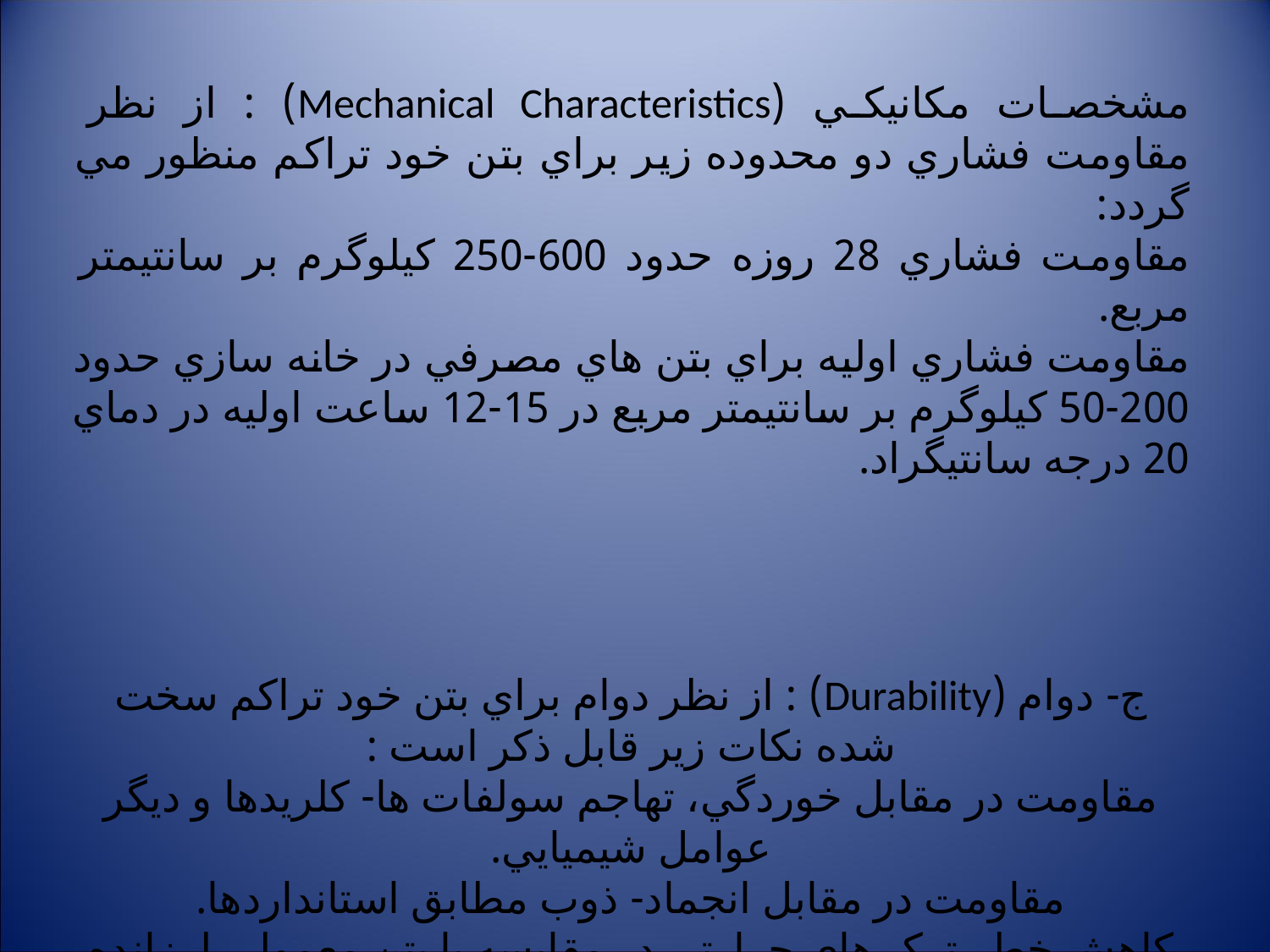

مشخصات مکانيکي (Mechanical Characteristics) : از نظر مقاومت فشاري دو محدوده زير براي بتن خود تراکم منظور مي گردد:
مقاومت فشاري 28 روزه حدود 600-250 کيلوگرم بر سانتيمتر مربع.
مقاومت فشاري اوليه براي بتن هاي مصرفي در خانه سازي حدود 200-50 کيلوگرم بر سانتيمتر مربع در 15-12 ساعت اوليه در دماي 20 درجه سانتيگراد.

ج- دوام (Durability) : از نظر دوام براي بتن خود تراکم سخت شده نکات زير قابل ذکر است :
مقاومت در مقابل خوردگي، تهاجم سولفات ها- کلريدها و ديگر عوامل شيميايي.
مقاومت در مقابل انجماد- ذوب مطابق استانداردها.
کاهش خطر ترک هاي حرارتي در مقايسه با بتن معمولي لرزانده شده.